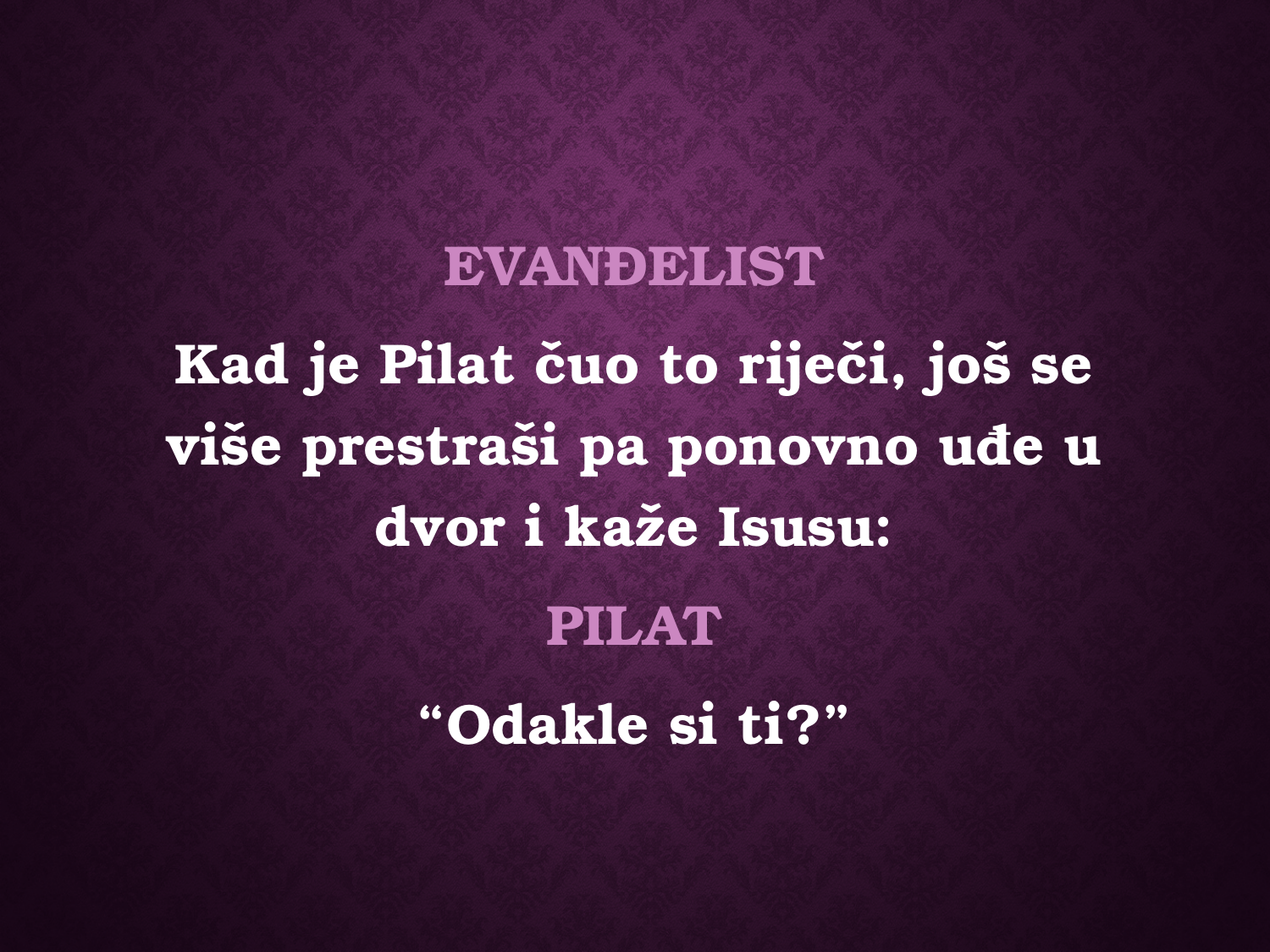

EVANĐELIST
Kad je Pilat čuo to riječi, još se više prestraši pa ponovno uđe u dvor i kaže Isusu:
PILAT
“Odakle si ti?”